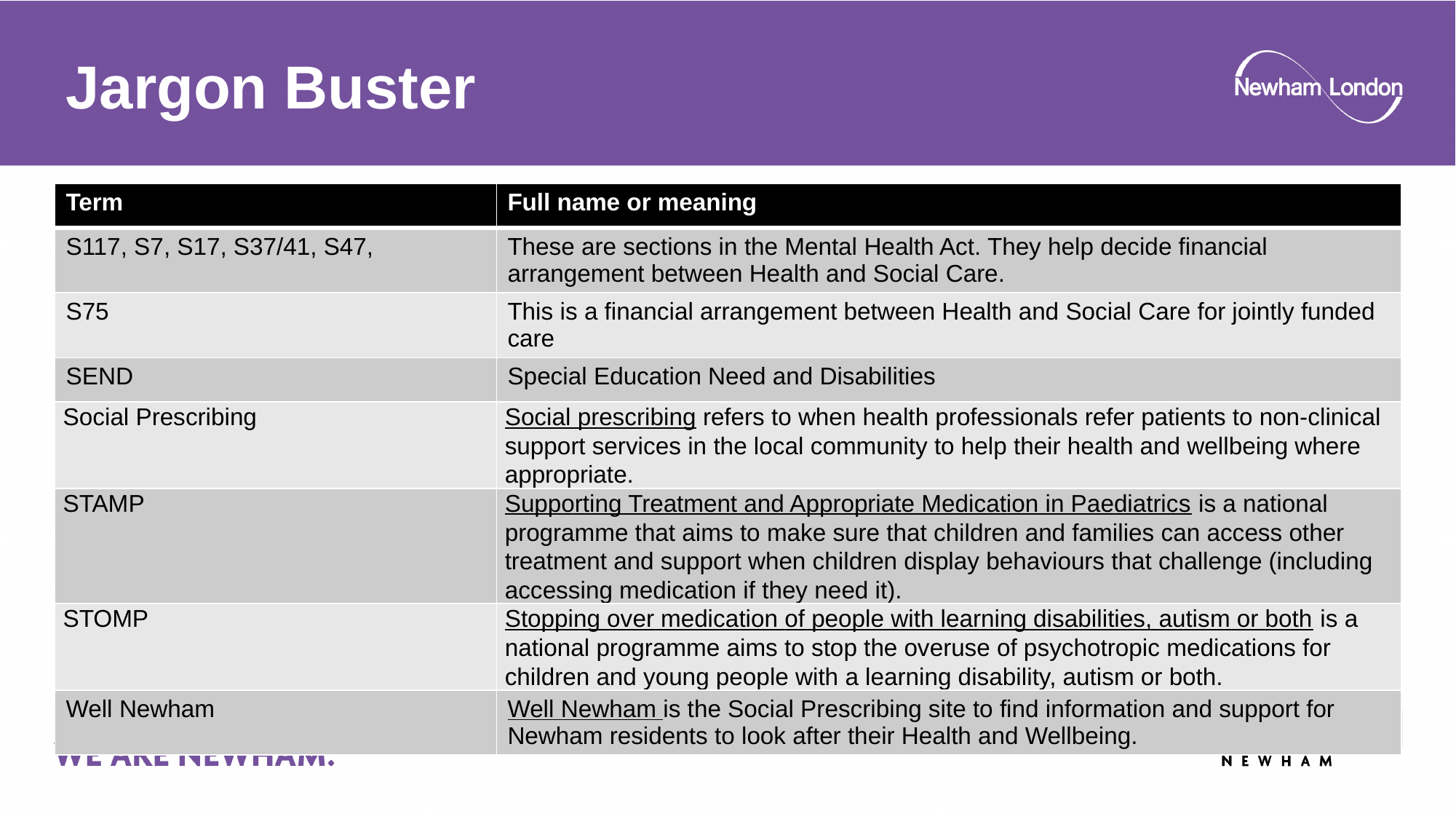

# Jargon Buster
| Term | Full name or meaning |
| --- | --- |
| S117, S7, S17, S37/41, S47, | These are sections in the Mental Health Act. They help decide financial arrangement between Health and Social Care. |
| S75 | This is a financial arrangement between Health and Social Care for jointly funded care |
| SEND | Special Education Need and Disabilities |
| Social Prescribing | Social prescribing refers to when health professionals refer patients to non-clinical support services in the local community to help their health and wellbeing where appropriate. |
| STAMP | Supporting Treatment and Appropriate Medication in Paediatrics is a national programme that aims to make sure that children and families can access other treatment and support when children display behaviours that challenge (including accessing medication if they need it). |
| STOMP | Stopping over medication of people with learning disabilities, autism or both is a national programme aims to stop the overuse of psychotropic medications for children and young people with a learning disability, autism or both. |
| Well Newham | Well Newham is the Social Prescribing site to find information and support for Newham residents to look after their Health and Wellbeing. |